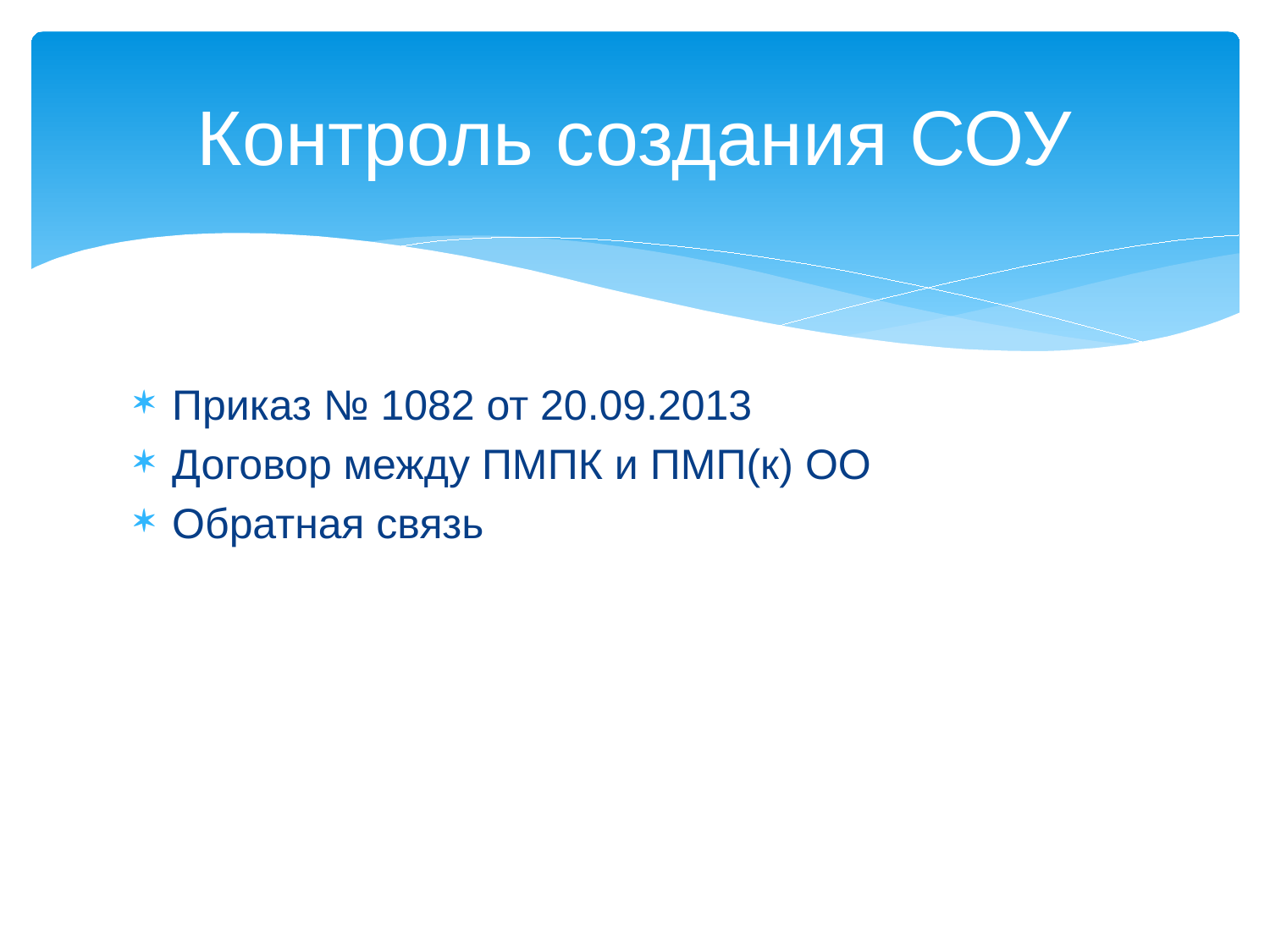

# Контроль создания СОУ
Приказ № 1082 от 20.09.2013
Договор между ПМПК и ПМП(к) ОО
Обратная связь